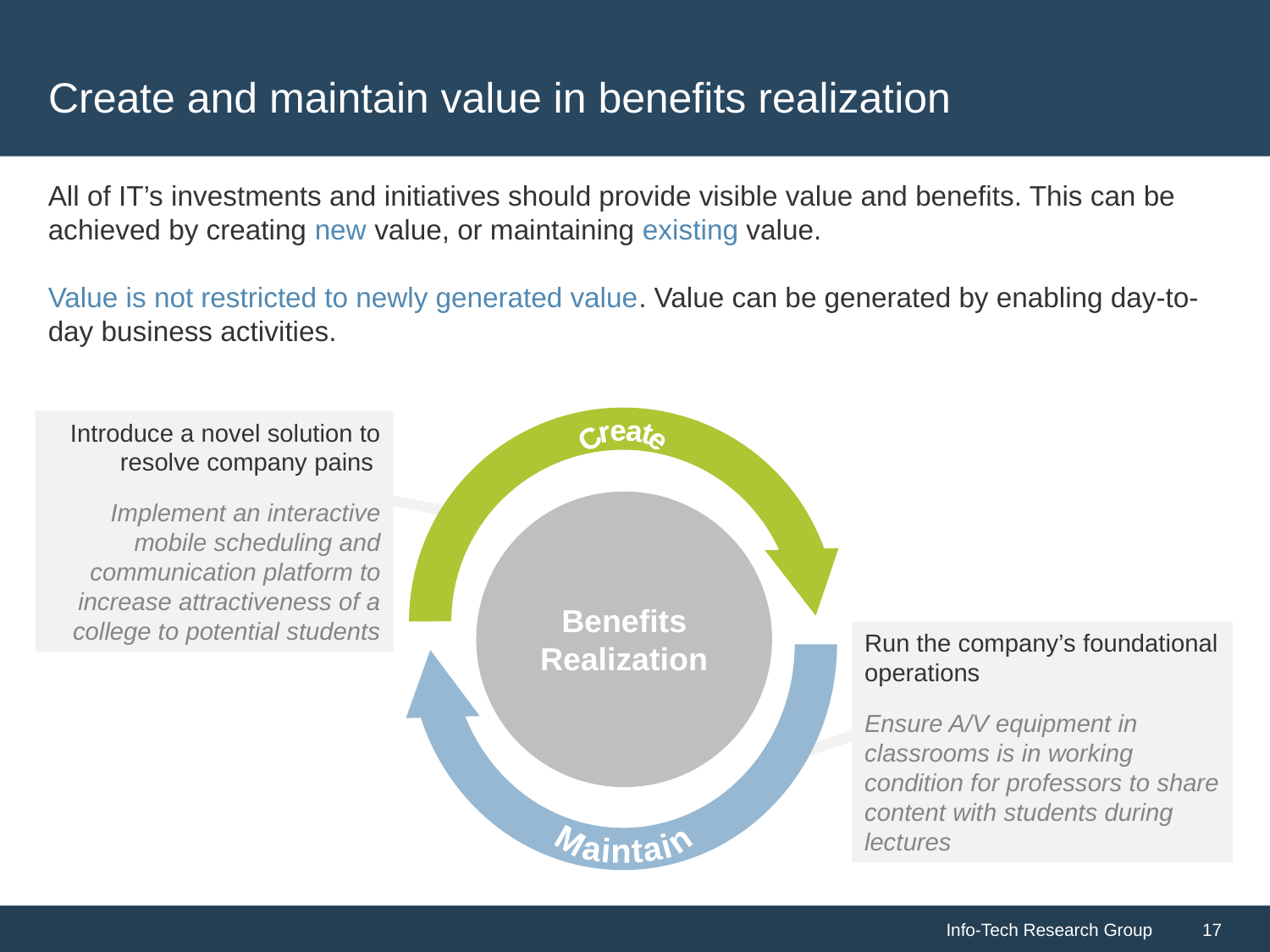

# Create and maintain value in benefits realization
All of IT’s investments and initiatives should provide visible value and benefits. This can be achieved by creating new value, or maintaining existing value.

Value is not restricted to newly generated value. Value can be generated by enabling day-to-day business activities.

Create
Benefits Realization
Maintain
Introduce a novel solution to resolve company pains
Implement an interactive mobile scheduling and communication platform to increase attractiveness of a college to potential students
Run the company’s foundational operations
Ensure A/V equipment in classrooms is in working condition for professors to share content with students during lectures